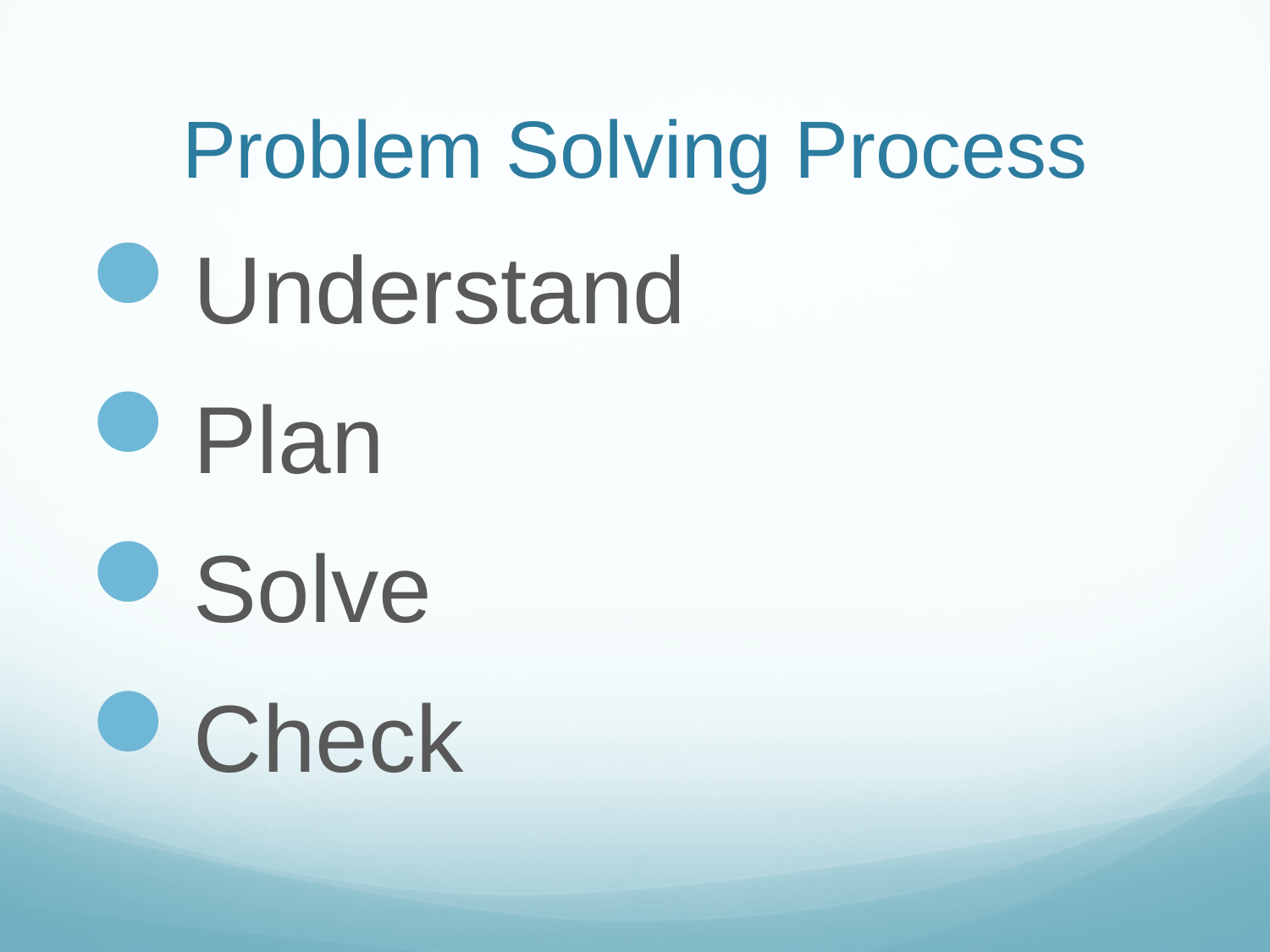

# Problem Solving Process
Understand
Plan
Solve
Check